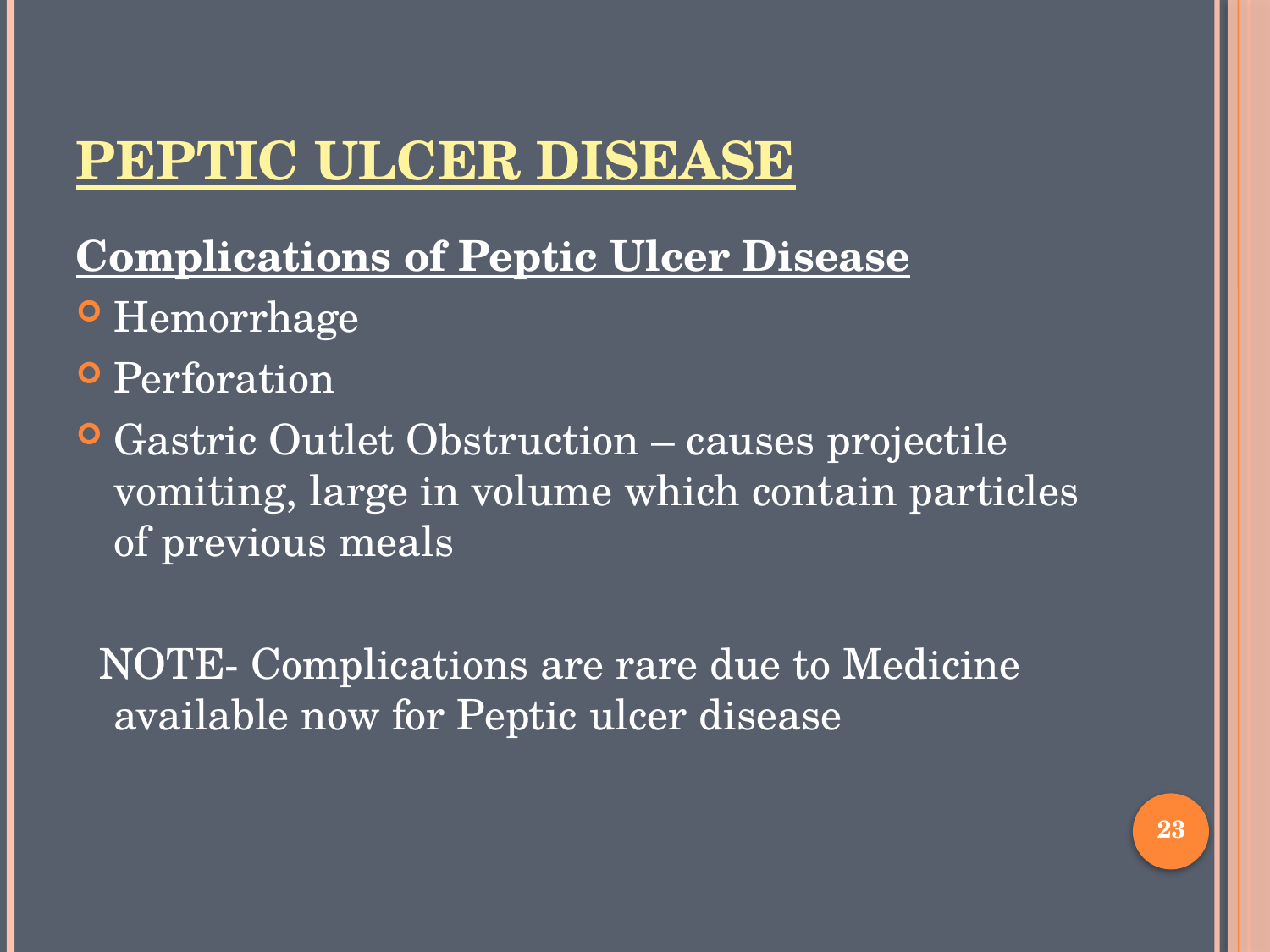

# Peptic Ulcer Disease
Complications of Peptic Ulcer Disease
Hemorrhage
Perforation
Gastric Outlet Obstruction – causes projectile vomiting, large in volume which contain particles of previous meals

  NOTE- Complications are rare due to Medicine available now for Peptic ulcer disease

23